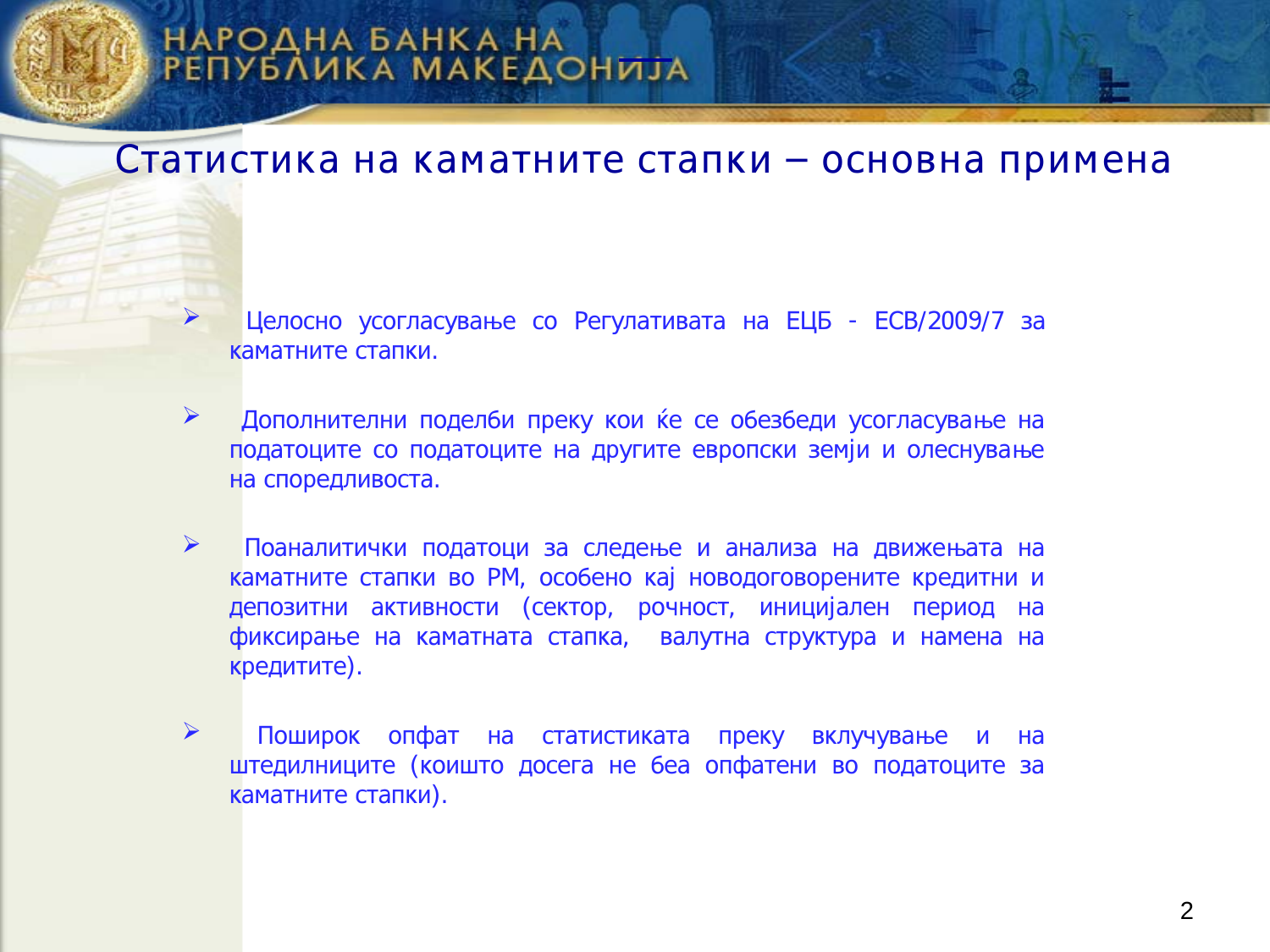

Статистика на каматните стапки – основна примена

 Целосно усогласување со Регулативата на ЕЦБ - ECB/2009/7 за каматните стапки.

 Дополнителни поделби преку кои ќе се обезбеди усогласување на податоците со податоците на другите европски земји и олеснување на споредливоста.

 Поаналитички податоци за следење и анализа на движењата на каматните стапки во РМ, особено кај новодоговорените кредитни и депозитни активности (сектор, рочност, иницијален период на фиксирање на каматната стапка,  валутна структура и намена на кредитите).

 Поширок опфат на статистиката преку вклучување и на штедилниците (коишто досега не беа опфатени во податоците за каматните стапки).
2